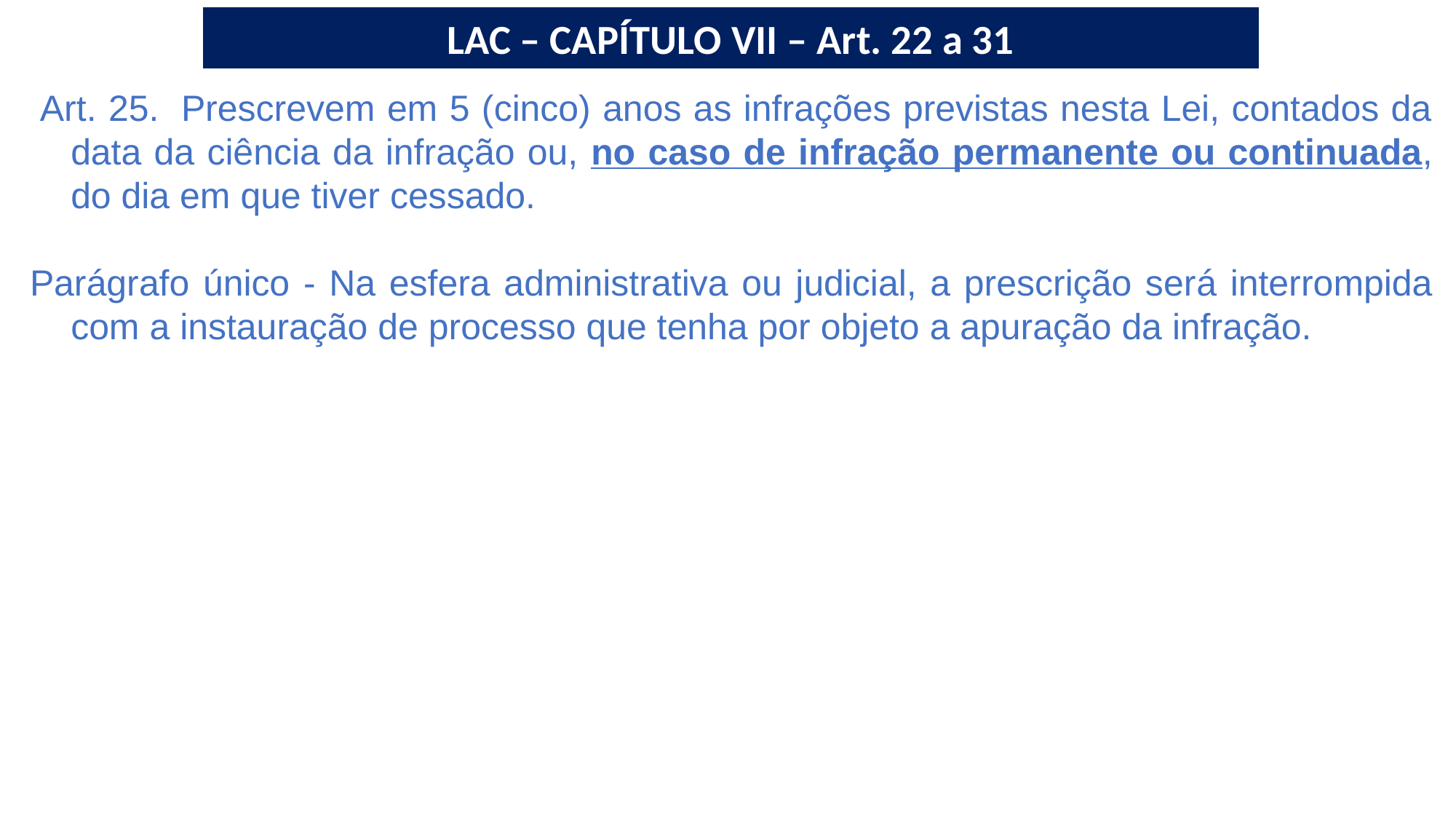

LAC – CAPÍTULO VII – Art. 22 a 31
 Art. 25.  Prescrevem em 5 (cinco) anos as infrações previstas nesta Lei, contados da data da ciência da infração ou, no caso de infração permanente ou continuada, do dia em que tiver cessado.

Parágrafo único - Na esfera administrativa ou judicial, a prescrição será interrompida com a instauração de processo que tenha por objeto a apuração da infração.